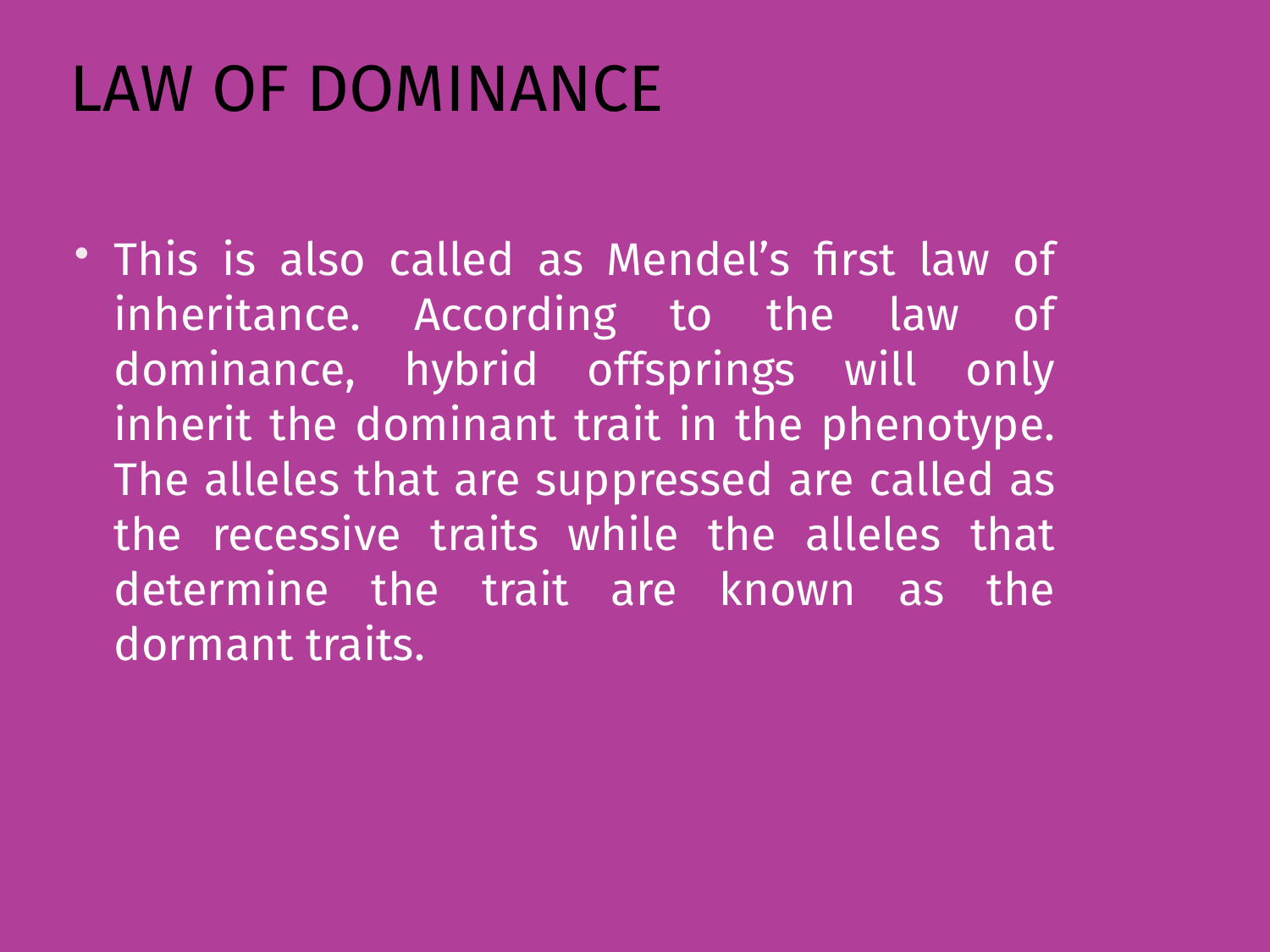

# Law of Dominance
This is also called as Mendel’s first law of inheritance. According to the law of dominance, hybrid offsprings will only inherit the dominant trait in the phenotype. The alleles that are suppressed are called as the recessive traits while the alleles that determine the trait are known as the dormant traits.